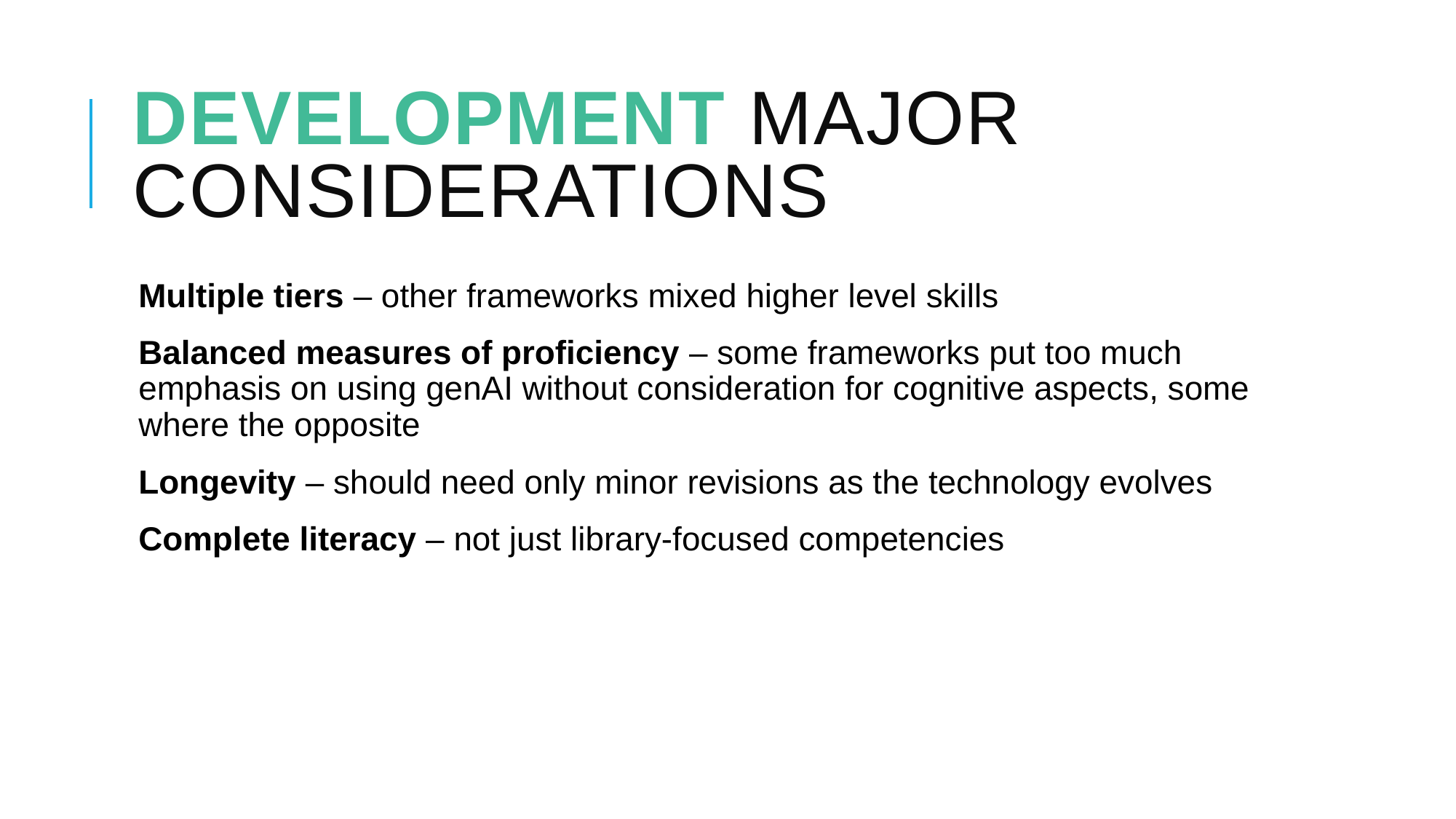

# Development Major considerations
Multiple tiers – other frameworks mixed higher level skills
Balanced measures of proficiency – some frameworks put too much emphasis on using genAI without consideration for cognitive aspects, some where the opposite
Longevity – should need only minor revisions as the technology evolves
Complete literacy – not just library-focused competencies